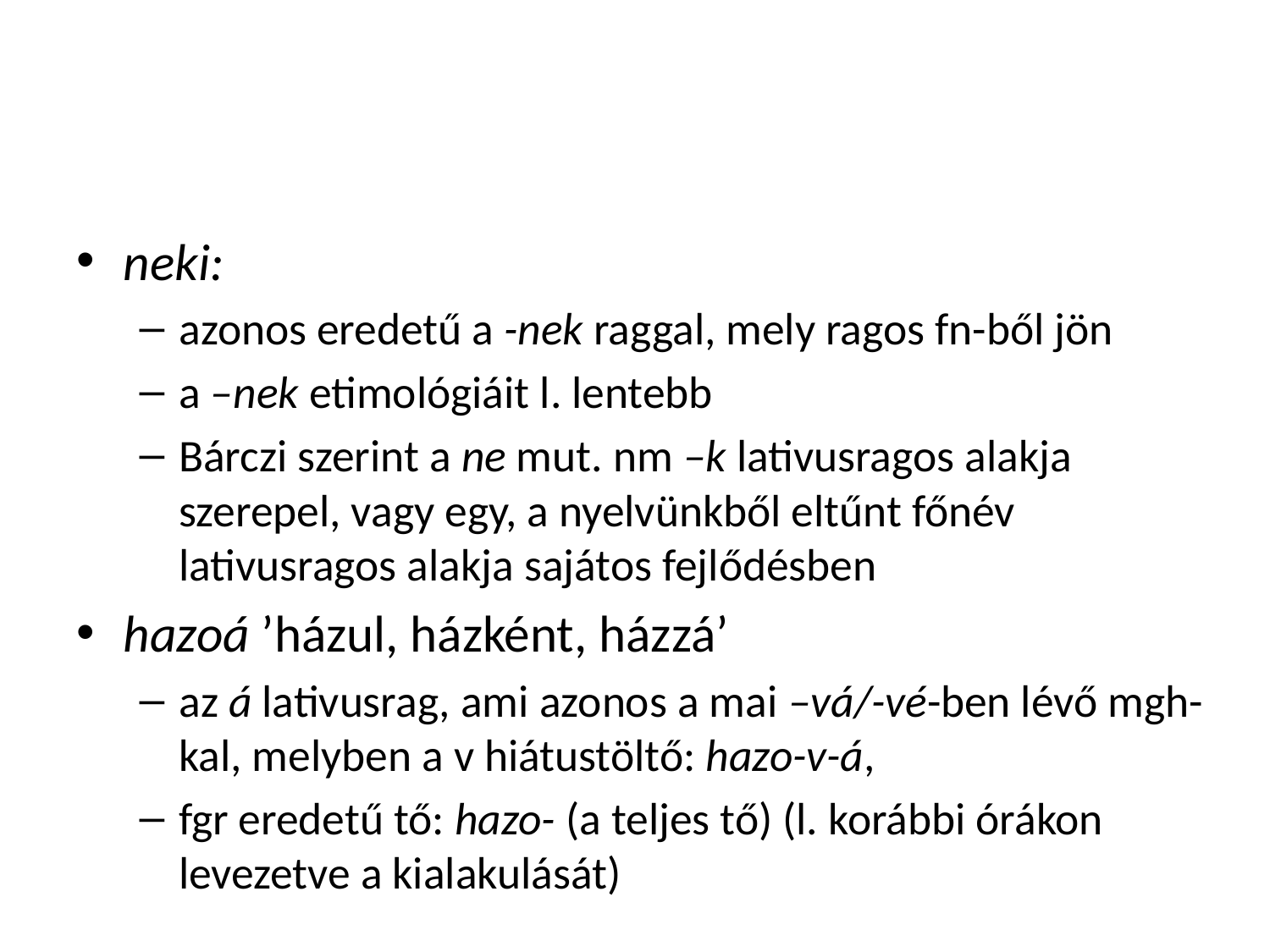

#
neki:
azonos eredetű a -nek raggal, mely ragos fn-ből jön
a –nek etimológiáit l. lentebb
Bárczi szerint a ne mut. nm –k lativusragos alakja szerepel, vagy egy, a nyelvünkből eltűnt főnév lativusragos alakja sajátos fejlődésben
hazoá ’házul, házként, házzá’
az á lativusrag, ami azonos a mai –vá/-vé-ben lévő mgh-kal, melyben a v hiátustöltő: hazo-v-á,
fgr eredetű tő: hazo- (a teljes tő) (l. korábbi órákon levezetve a kialakulását)